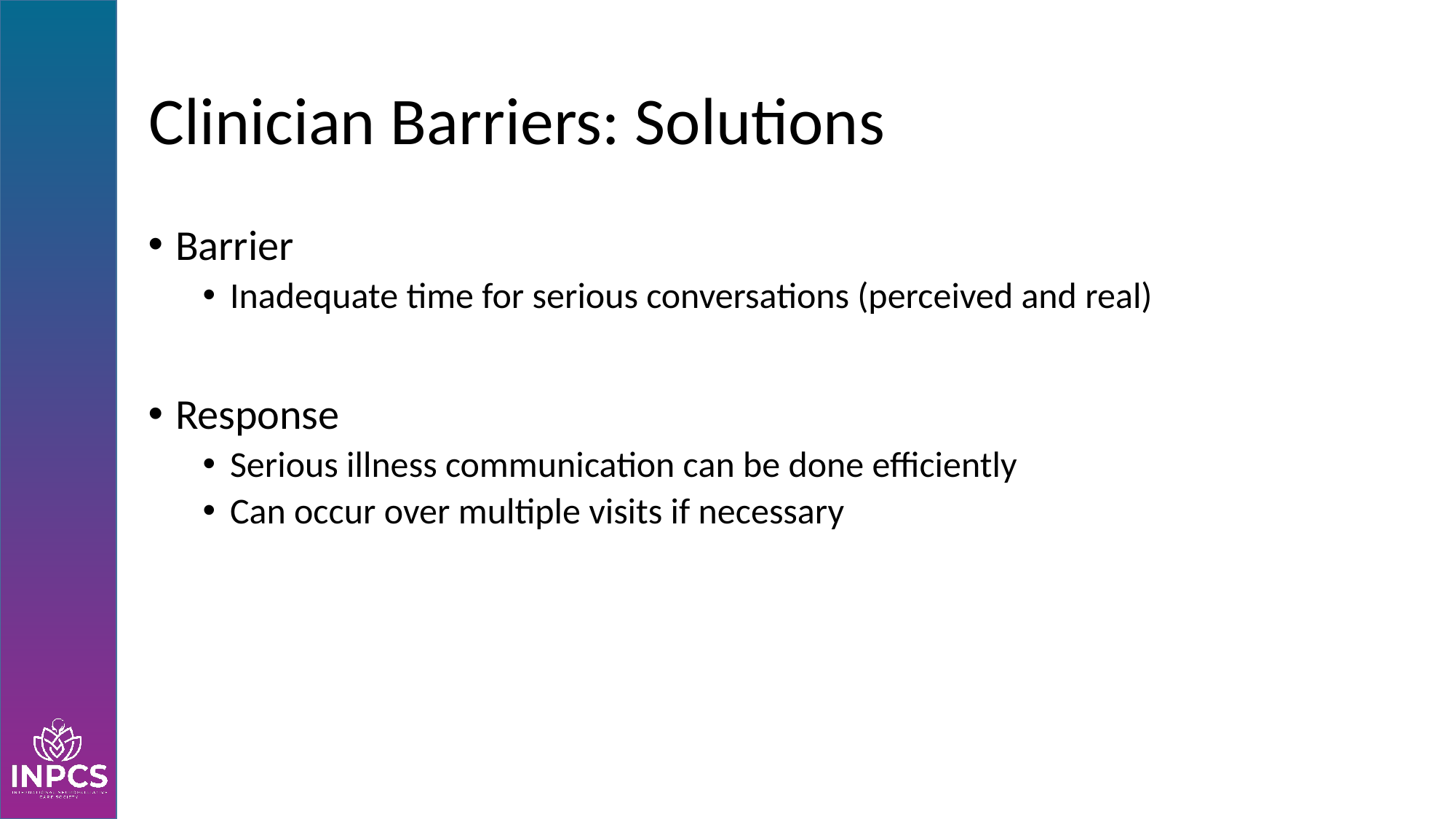

# Clinician Barriers: Solutions
Barrier
Inadequate time for serious conversations (perceived and real)

Response
Serious illness communication can be done efficiently
Can occur over multiple visits if necessary